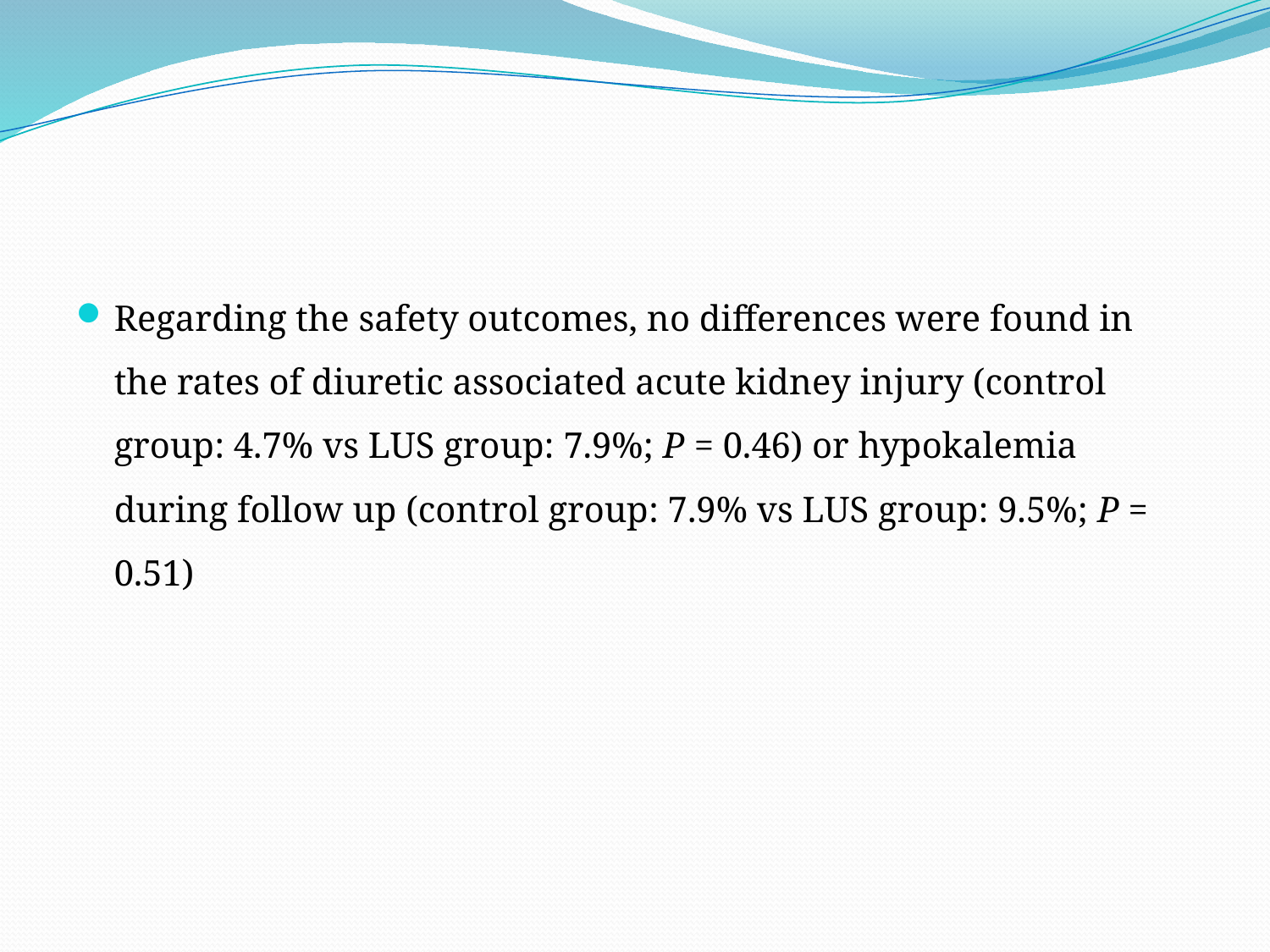

#
Regarding the safety outcomes, no differences were found in the rates of diuretic associated acute kidney injury (control group: 4.7% vs LUS group: 7.9%; P = 0.46) or hypokalemia during follow up (control group: 7.9% vs LUS group: 9.5%; P = 0.51)